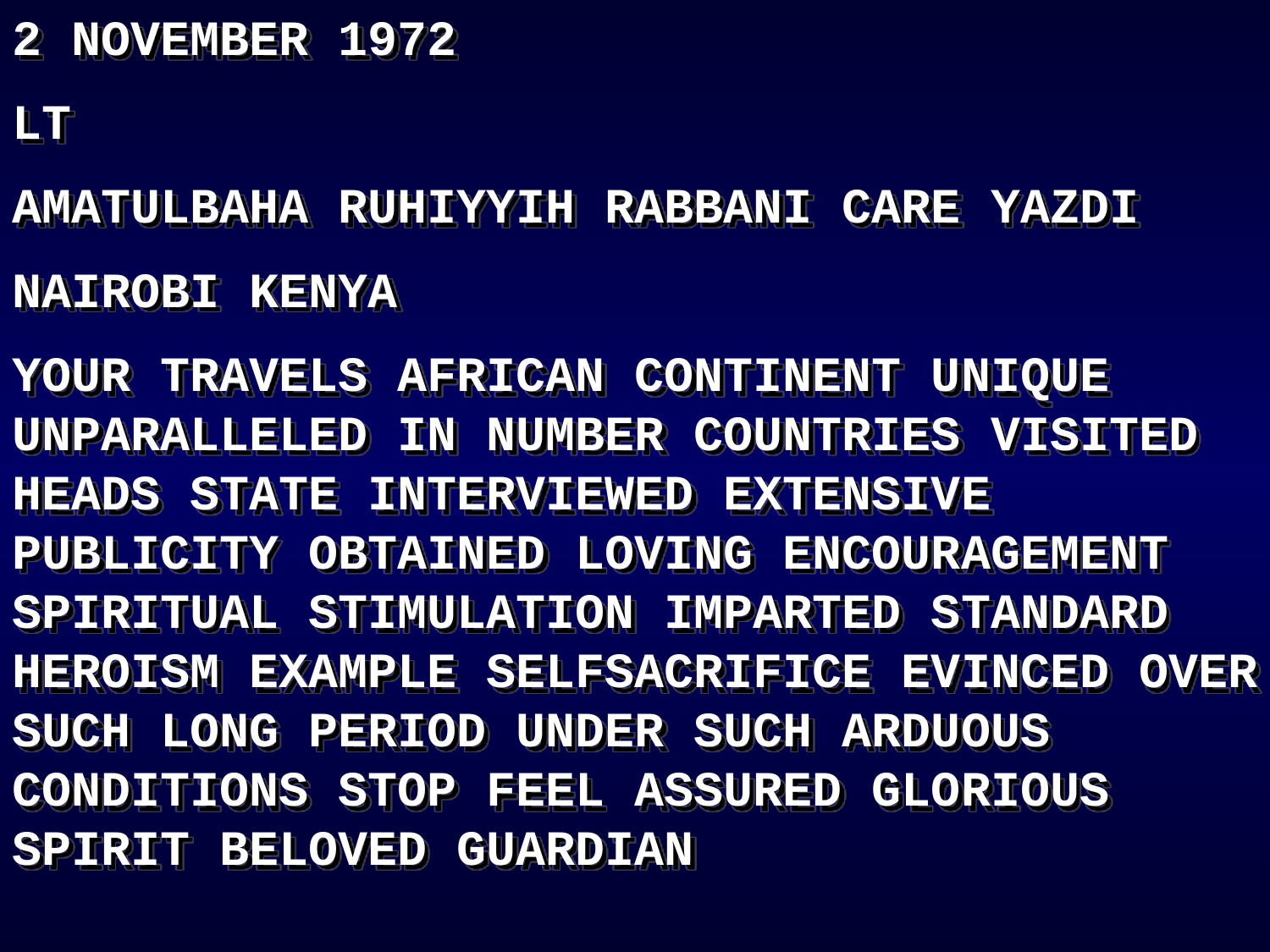

2 NOVEMBER 1972
LT
AMATULBAHA RUHIYYIH RABBANI CARE YAZDI
NAIROBI KENYA
YOUR TRAVELS AFRICAN CONTINENT UNIQUE UNPARALLELED IN NUMBER COUNTRIES VISITED HEADS STATE INTERVIEWED EXTENSIVE PUBLICITY OBTAINED LOVING ENCOURAGEMENT SPIRITUAL STIMULATION IMPARTED STANDARD HEROISM EXAMPLE SELFSACRIFICE EVINCED OVER SUCH LONG PERIOD UNDER SUCH ARDUOUS CONDITIONS STOP FEEL ASSURED GLORIOUS SPIRIT BELOVED GUARDIAN